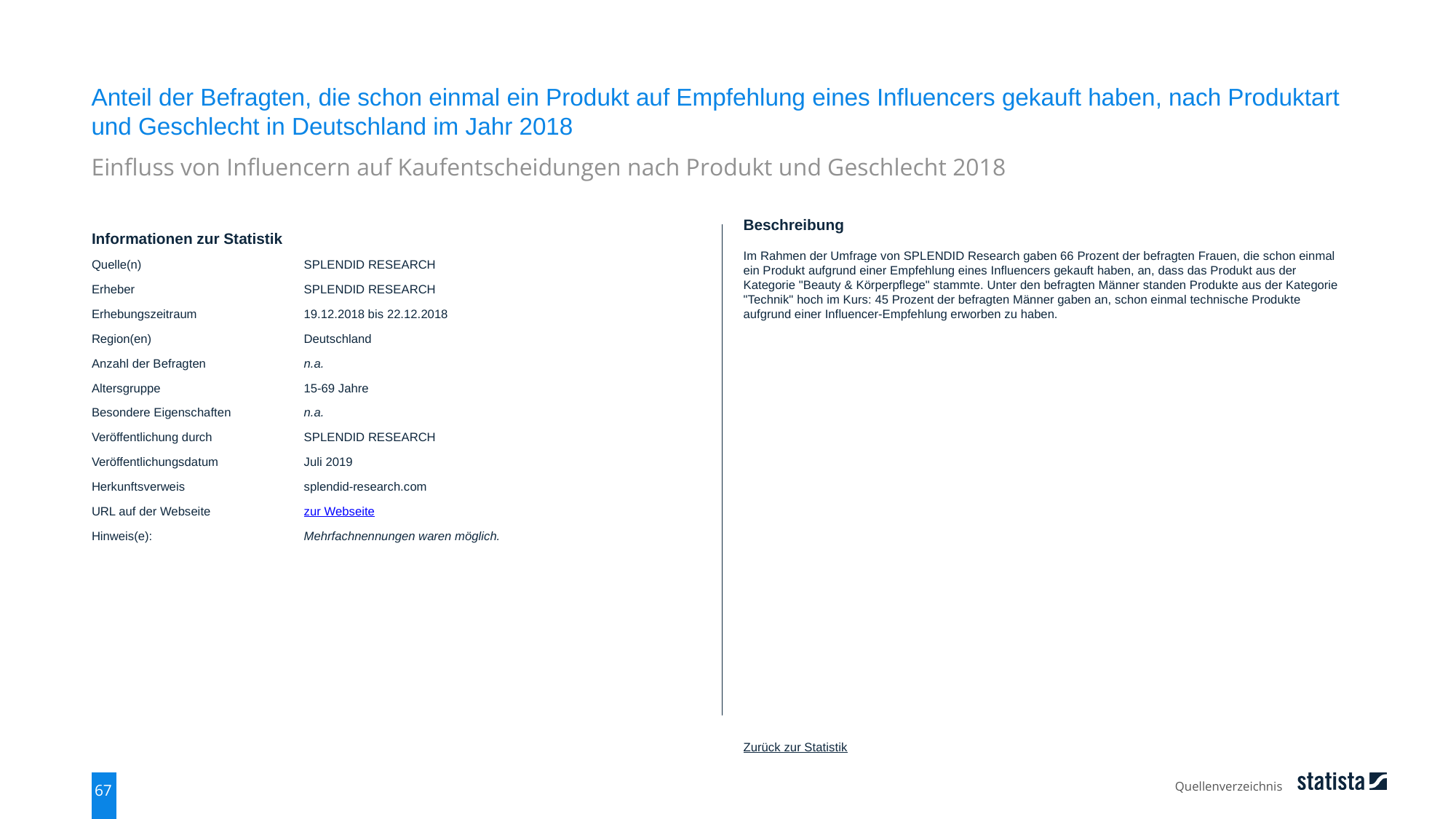

Anteil der Befragten, die schon einmal ein Produkt auf Empfehlung eines Influencers gekauft haben, nach Produktart und Geschlecht in Deutschland im Jahr 2018
Einfluss von Influencern auf Kaufentscheidungen nach Produkt und Geschlecht 2018
| Informationen zur Statistik |  |
| --- | --- |
| Quelle(n) | SPLENDID RESEARCH |
| Erheber | SPLENDID RESEARCH |
| Erhebungszeitraum | 19.12.2018 bis 22.12.2018 |
| Region(en) | Deutschland |
| Anzahl der Befragten | n.a. |
| Altersgruppe | 15-69 Jahre |
| Besondere Eigenschaften | n.a. |
| Veröffentlichung durch | SPLENDID RESEARCH |
| Veröffentlichungsdatum | Juli 2019 |
| Herkunftsverweis | splendid-research.com |
| URL auf der Webseite | zur Webseite |
| Hinweis(e): | Mehrfachnennungen waren möglich. |

Beschreibung

Im Rahmen der Umfrage von SPLENDID Research gaben 66 Prozent der befragten Frauen, die schon einmal ein Produkt aufgrund einer Empfehlung eines Influencers gekauft haben, an, dass das Produkt aus der Kategorie "Beauty & Körperpflege" stammte. Unter den befragten Männer standen Produkte aus der Kategorie "Technik" hoch im Kurs: 45 Prozent der befragten Männer gaben an, schon einmal technische Produkte aufgrund einer Influencer-Empfehlung erworben zu haben.

Zurück zur Statistik
Quellenverzeichnis

67